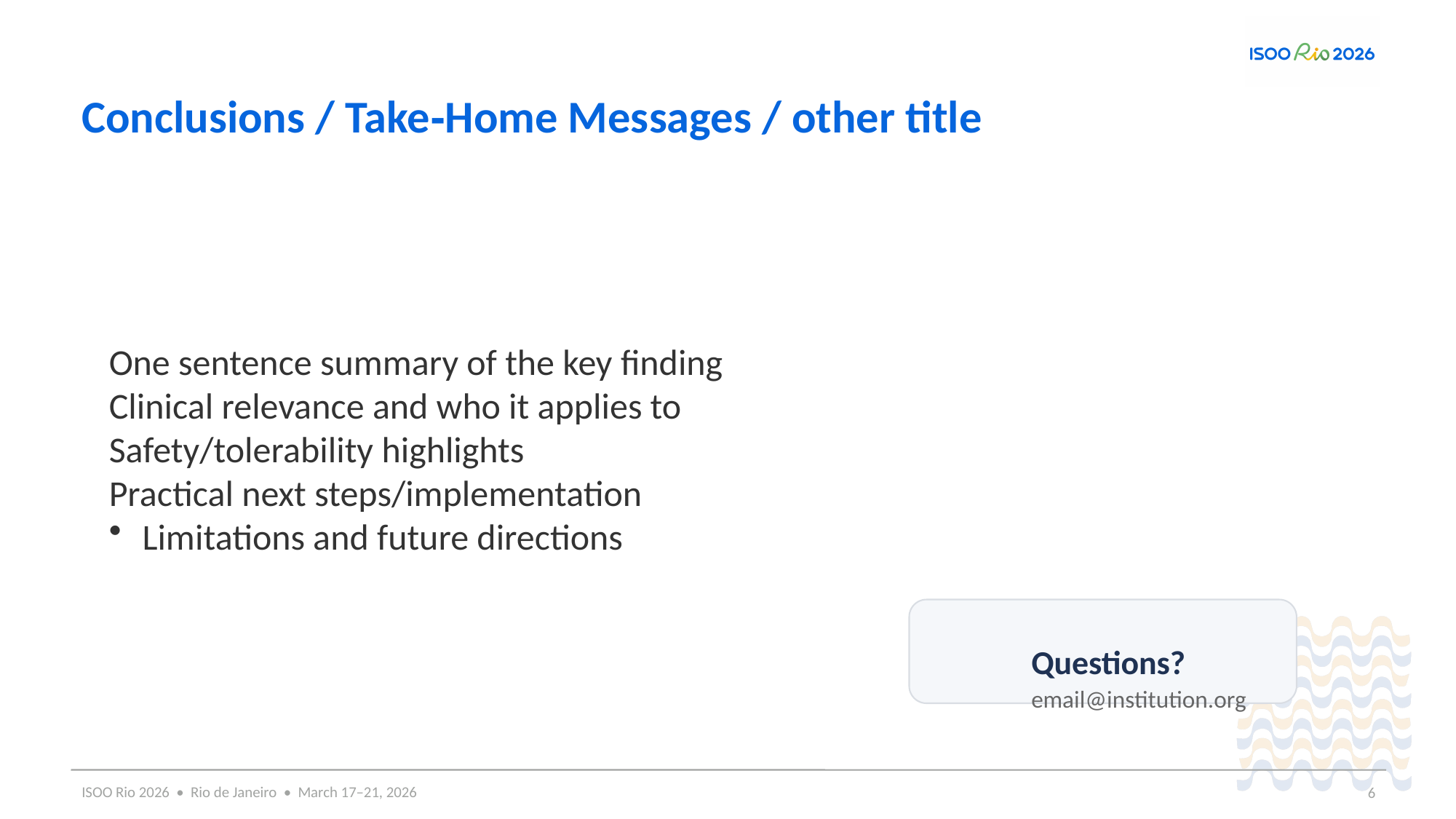

Conclusions / Take‑Home Messages / other title
One sentence summary of the key finding
Clinical relevance and who it applies to
Safety/tolerability highlights
Practical next steps/implementation
Limitations and future directions

Questions?
email@institution.org
6